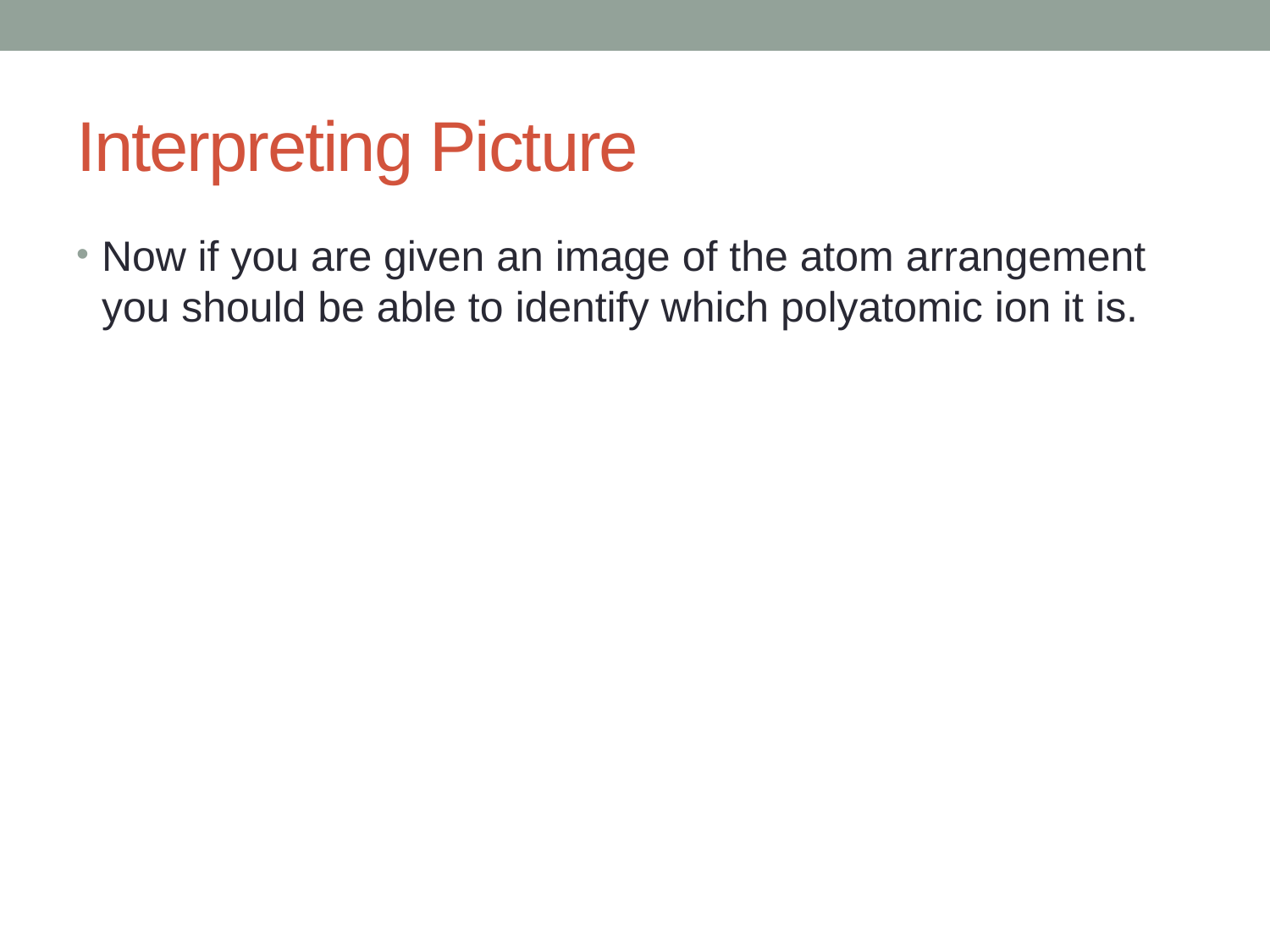

# Interpreting Picture
Now if you are given an image of the atom arrangement you should be able to identify which polyatomic ion it is.